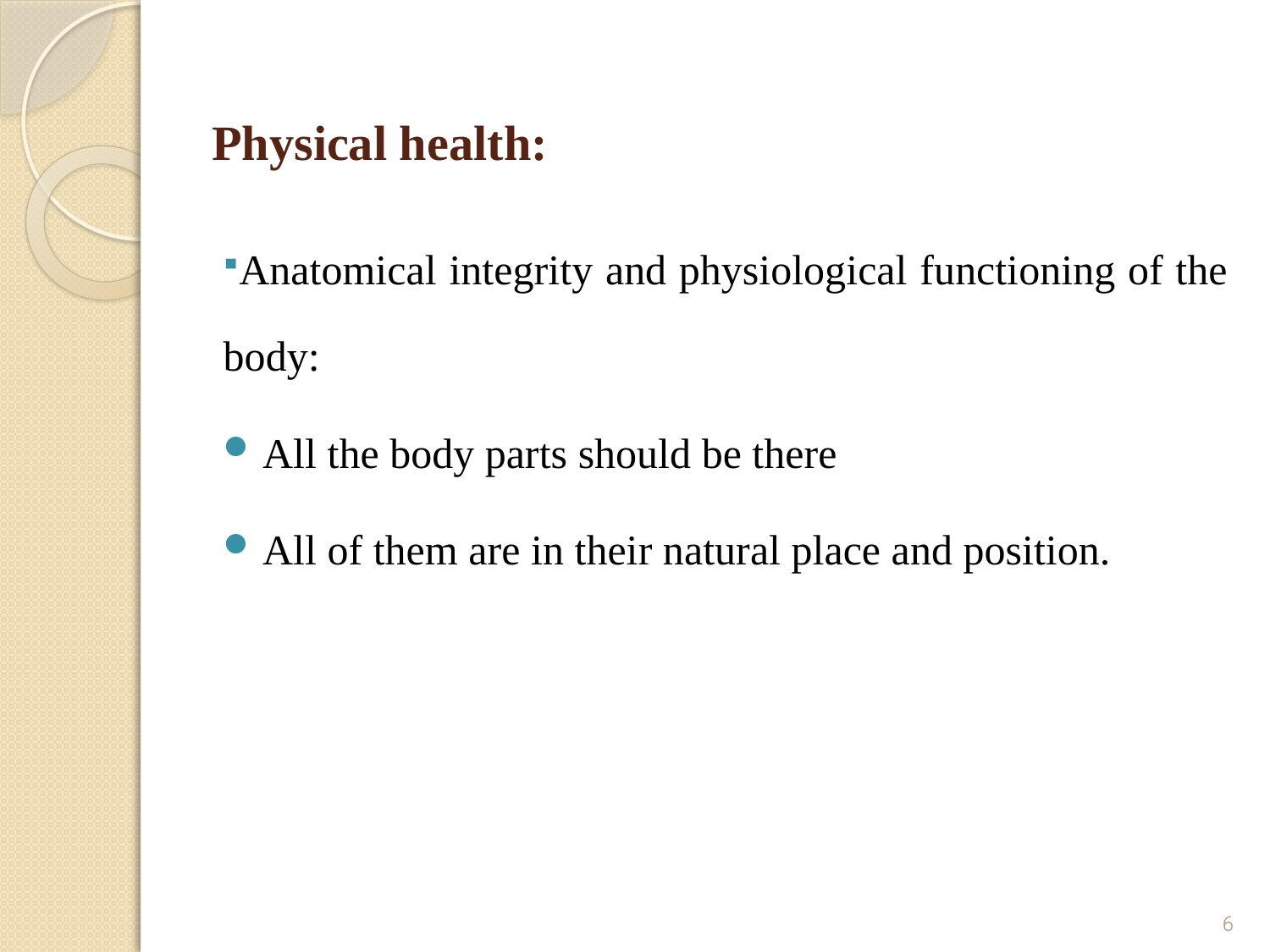

# Physical health:
Anatomical integrity and physiological functioning of the body:
All the body parts should be there
All of them are in their natural place and position.

6